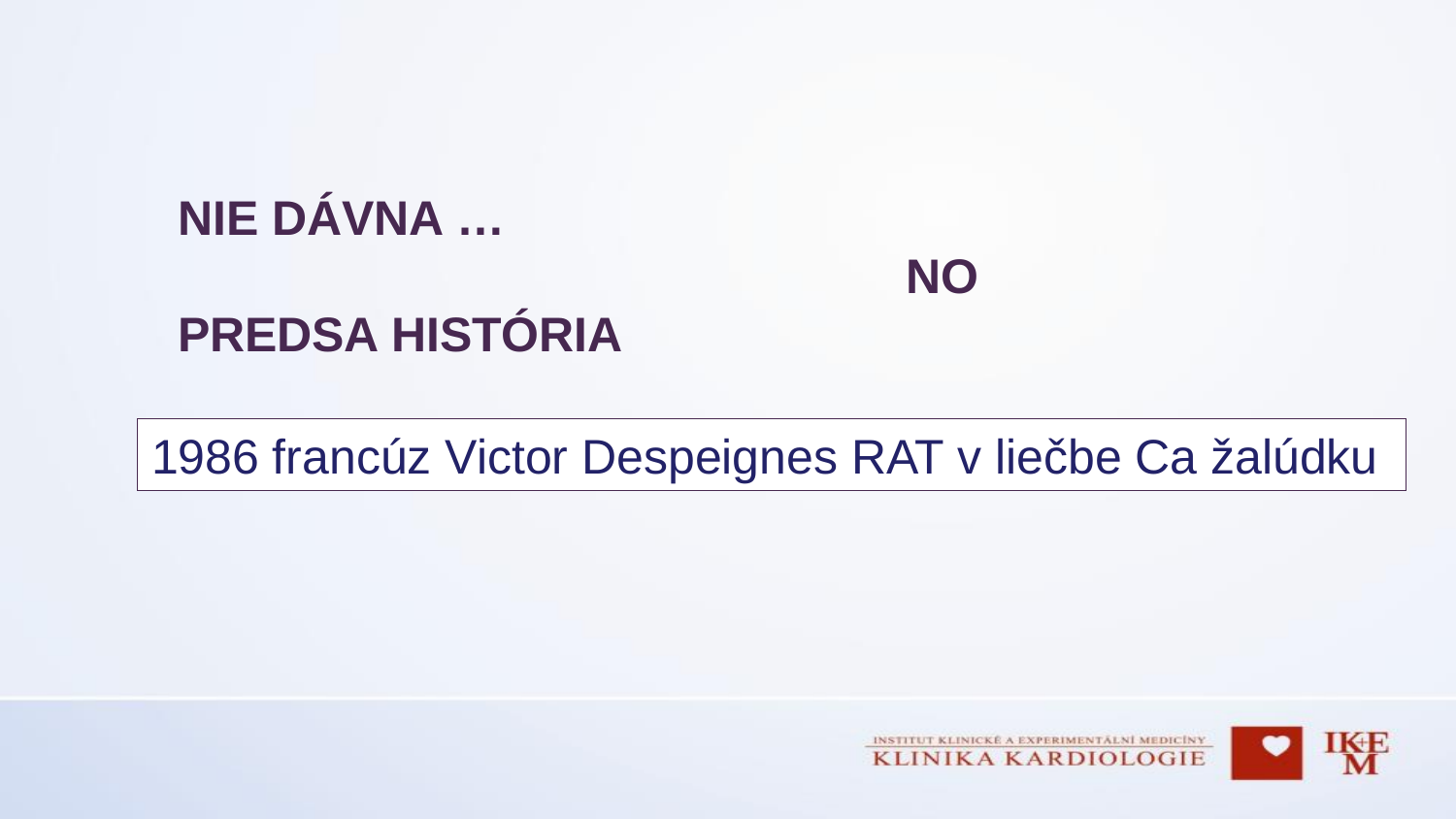

NIE DÁVNA …
					NO PREDSA HISTÓRIA
1986 francúz Victor Despeignes RAT v liečbe Ca žalúdku